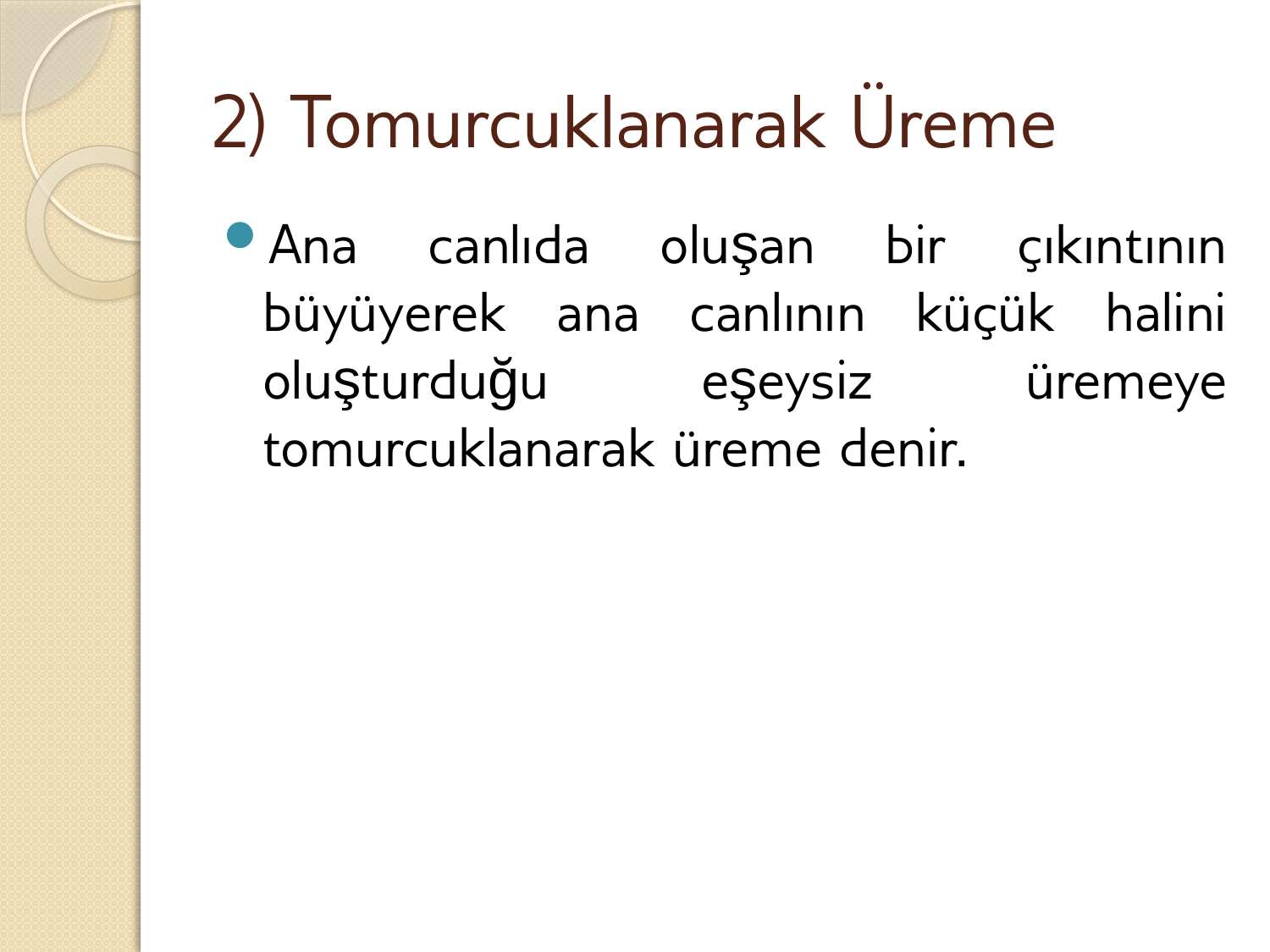

# 2) Tomurcuklanarak Üreme
Ana canlıda oluşan bir çıkıntının büyüyerek ana canlının küçük halini oluşturduğu eşeysiz üremeye tomurcuklanarak üreme denir.